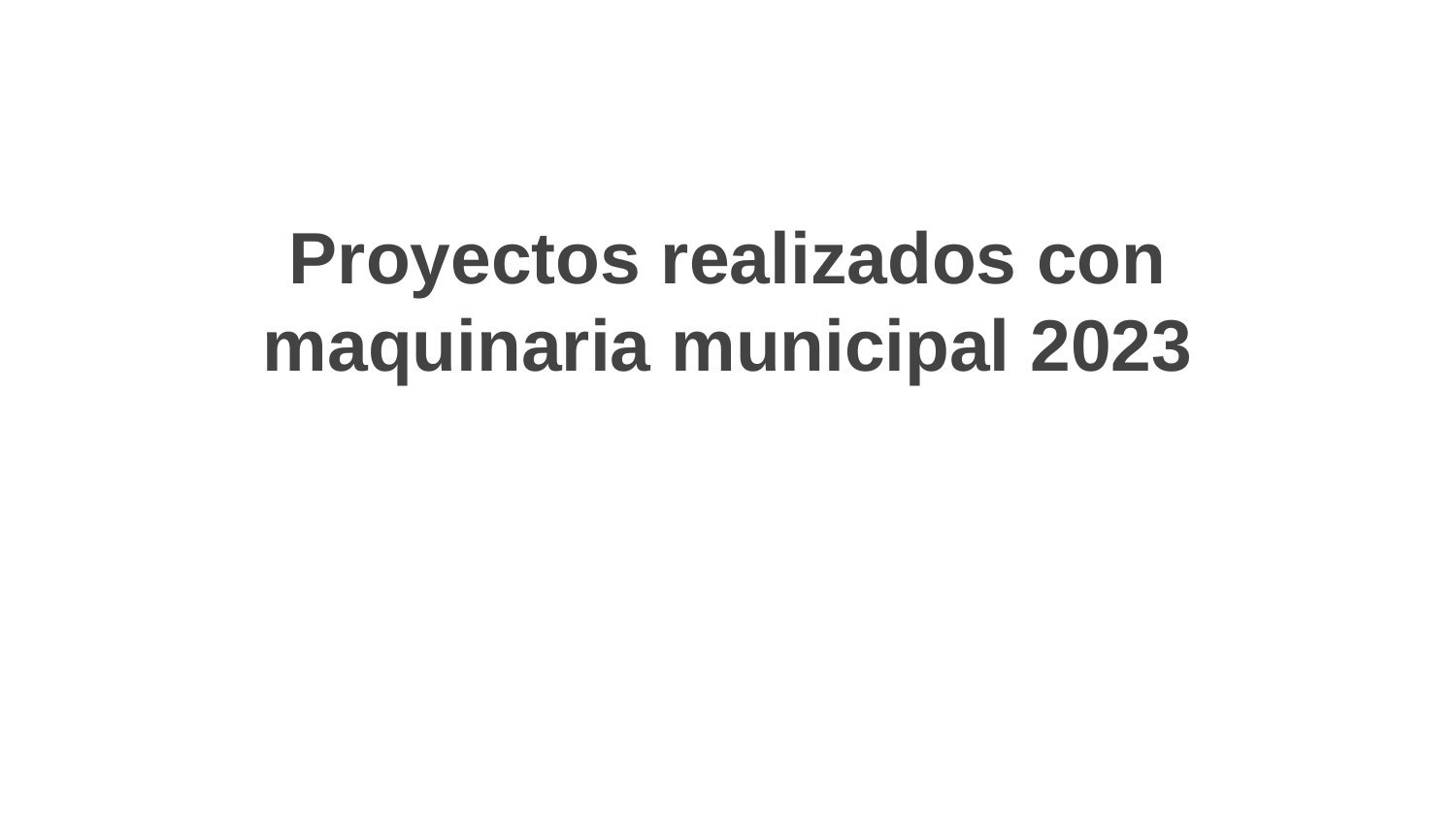

# Proyectos realizados con maquinaria municipal 2023